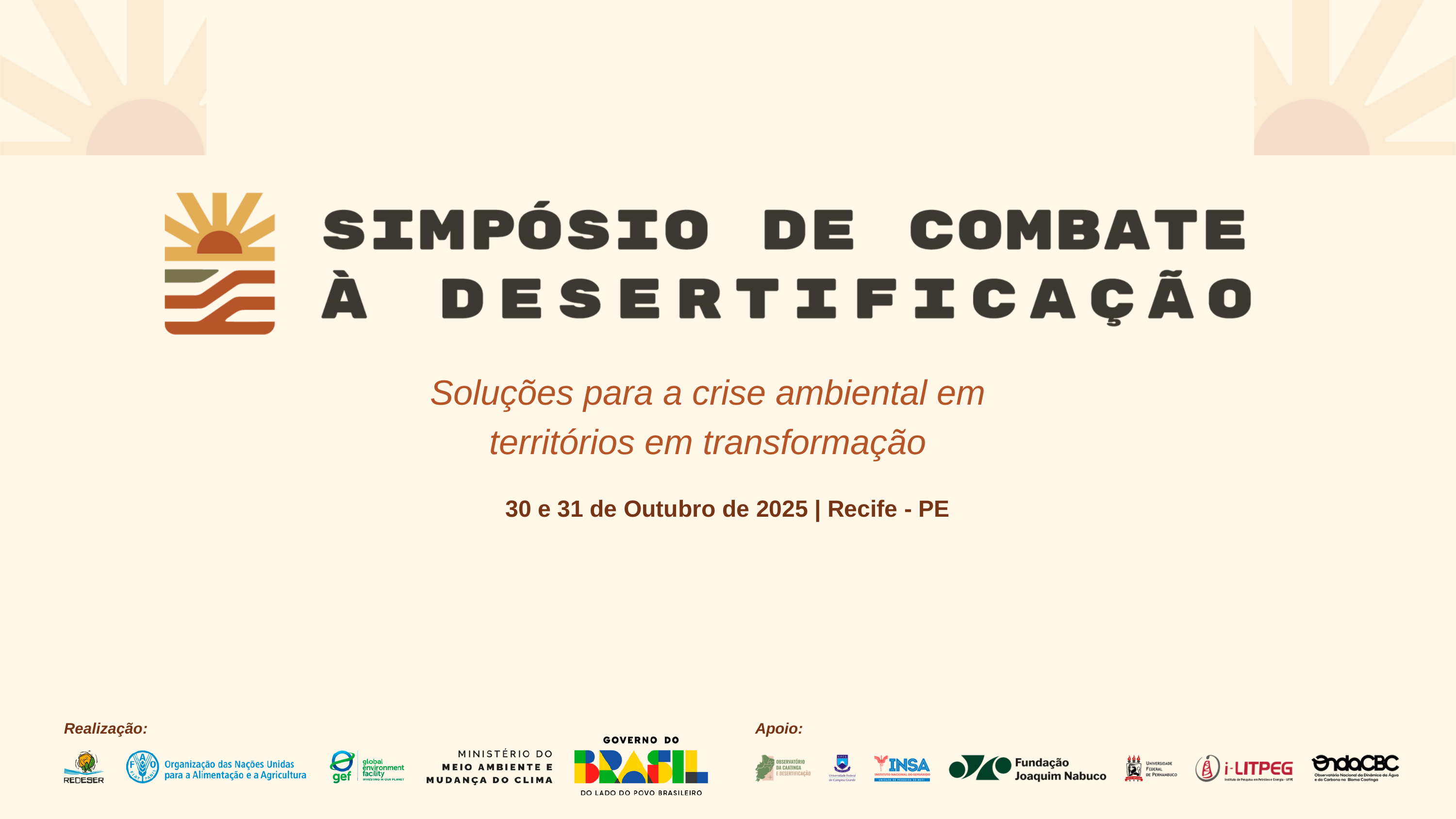

Soluções para a crise ambiental em territórios em transformação
30 e 31 de Outubro de 2025 | Recife - PE
Realização:
Apoio: